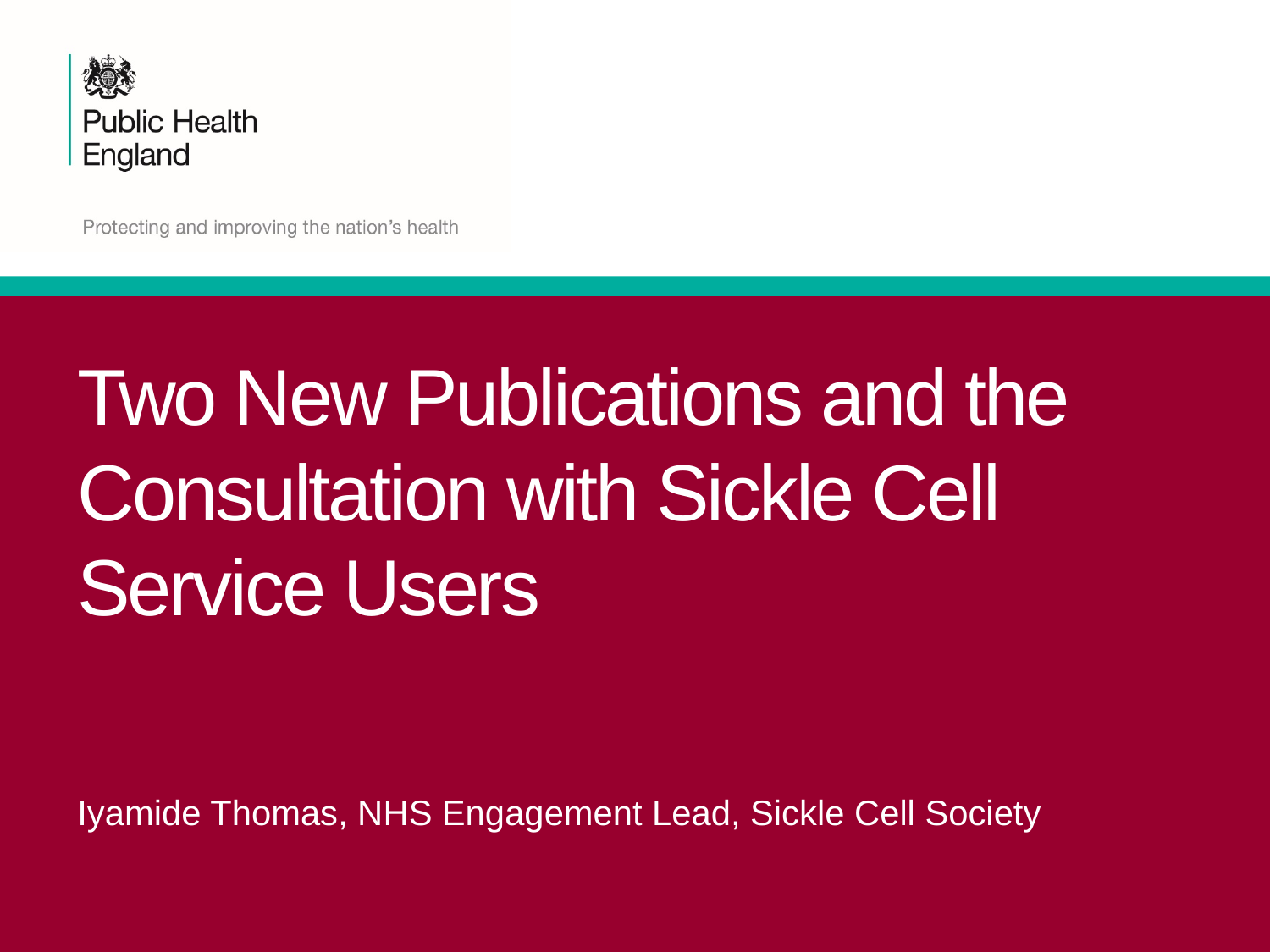

# Two New Publications and the Consultation with Sickle Cell Service Users
Iyamide Thomas, NHS Engagement Lead, Sickle Cell Society